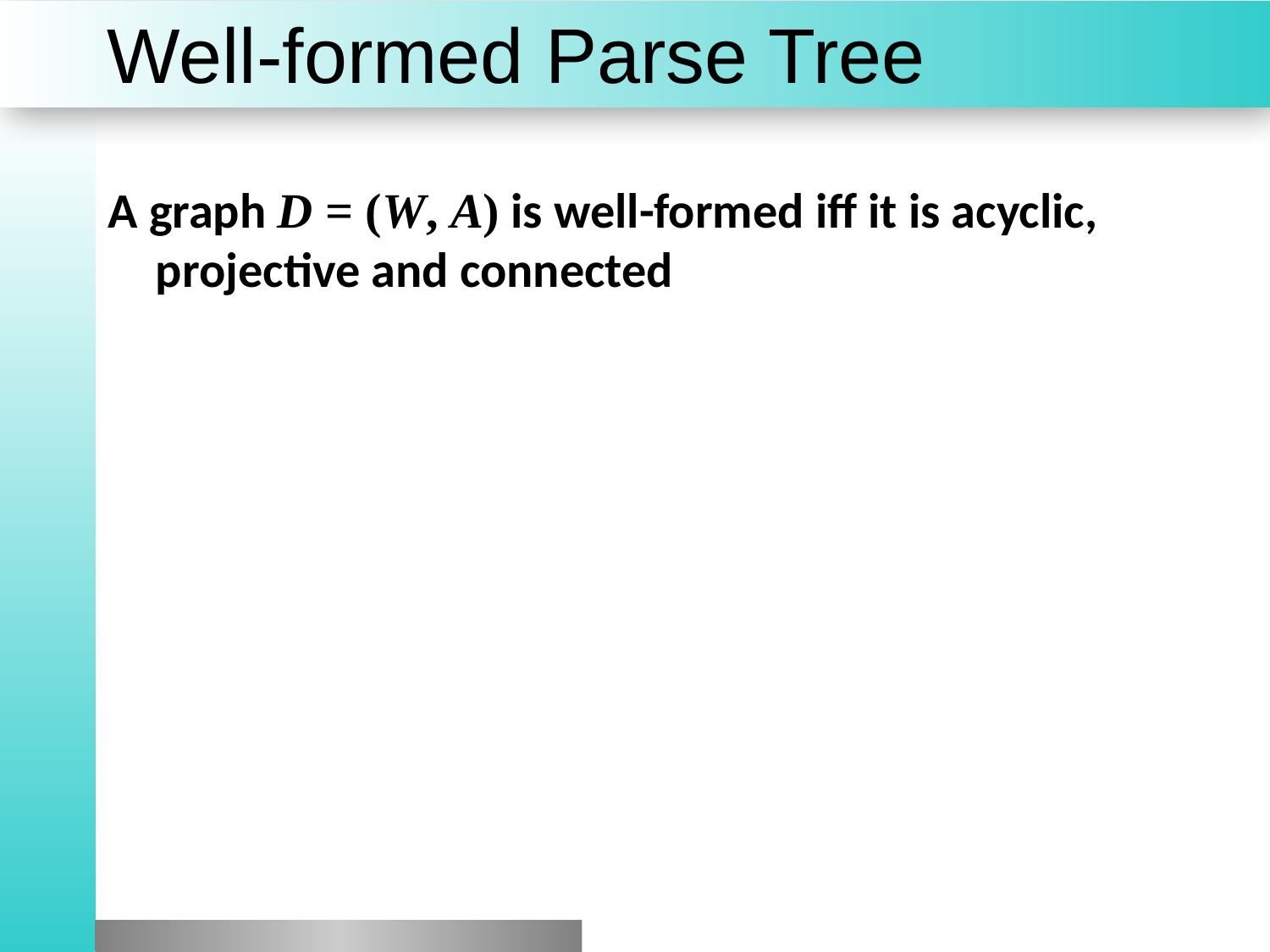

# Well-formed Parse Tree
A graph D = (W, A) is well-formed iff it is acyclic, projective and connected